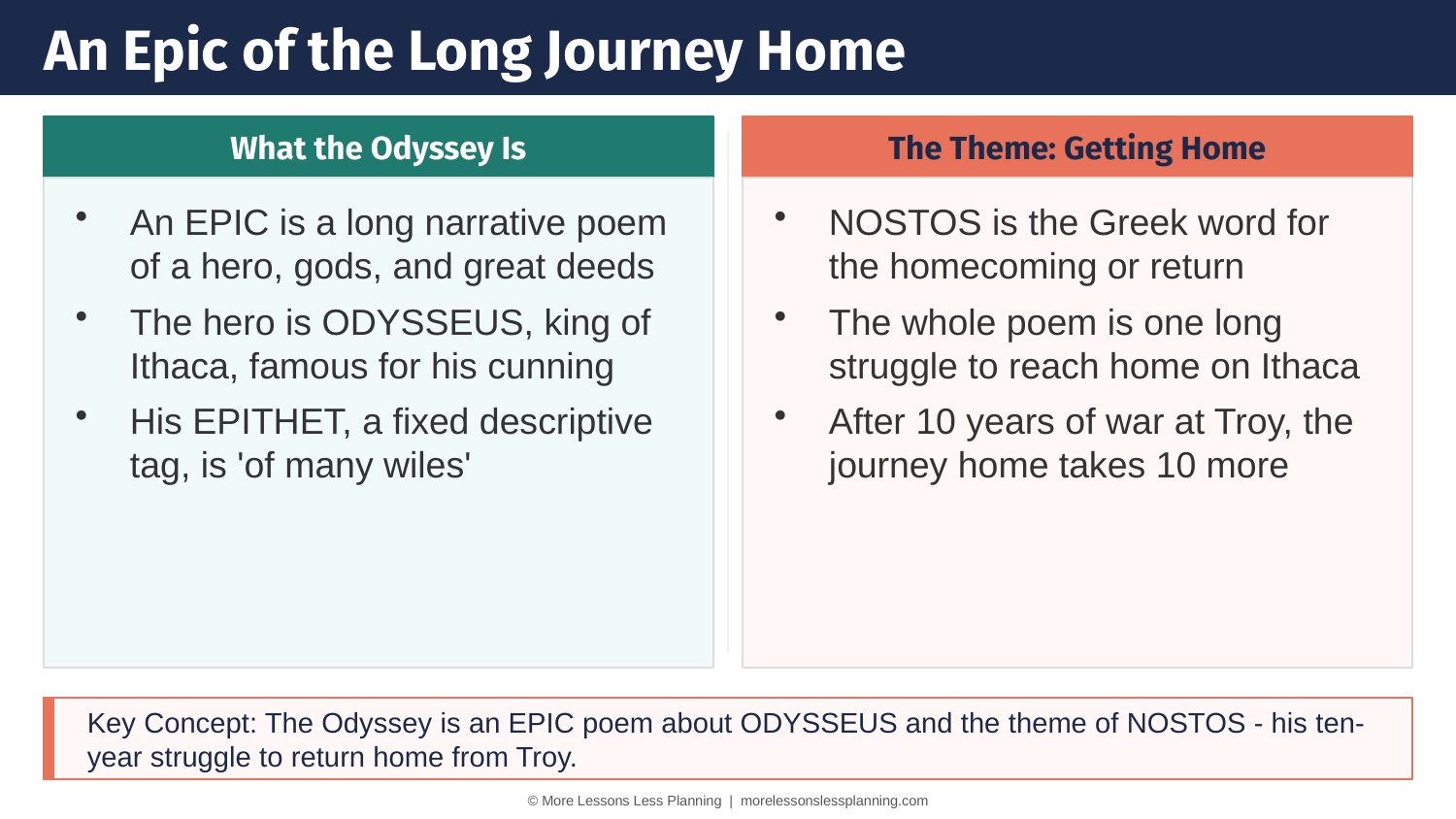

An Epic of the Long Journey Home

What the Odyssey Is

The Theme: Getting Home

An EPIC is a long narrative poem of a hero, gods, and great deeds
The hero is ODYSSEUS, king of Ithaca, famous for his cunning
His EPITHET, a fixed descriptive tag, is 'of many wiles'
NOSTOS is the Greek word for the homecoming or return
The whole poem is one long struggle to reach home on Ithaca
After 10 years of war at Troy, the journey home takes 10 more

Key Concept: The Odyssey is an EPIC poem about ODYSSEUS and the theme of NOSTOS - his ten-year struggle to return home from Troy.
© More Lessons Less Planning  |  morelessonslessplanning.com